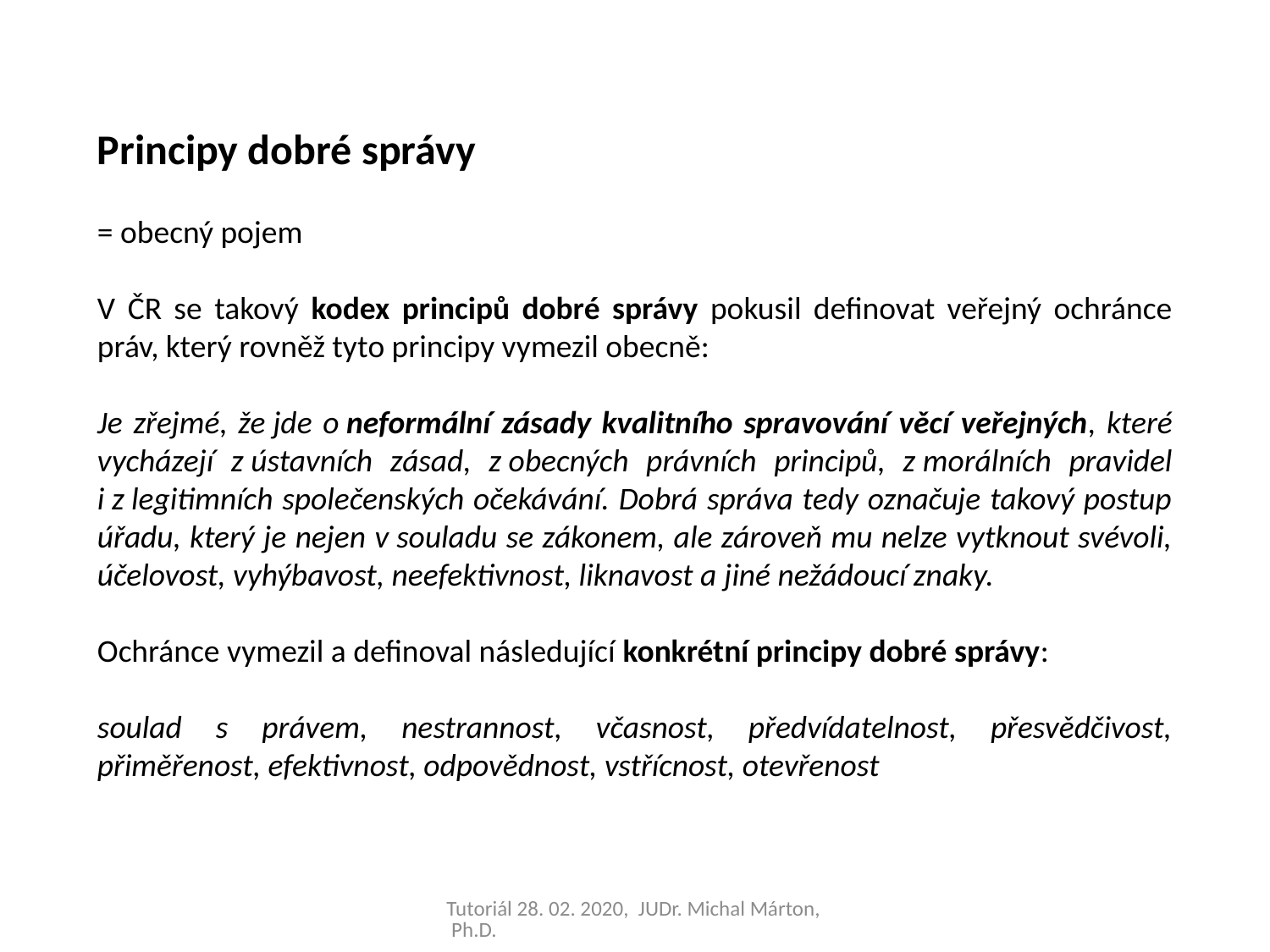

Principy dobré správy

= obecný pojem

V ČR se takový kodex principů dobré správy pokusil definovat veřejný ochránce práv, který rovněž tyto principy vymezil obecně:

Je zřejmé, že jde o neformální zásady kvalitního spravování věcí veřejných, které vycházejí z ústavních zásad, z obecných právních principů, z morálních pravidel i z legitimních společenských očekávání. Dobrá správa tedy označuje takový postup úřadu, který je nejen v souladu se zákonem, ale zároveň mu nelze vytknout svévoli, účelovost, vyhýbavost, neefektivnost, liknavost a jiné nežádoucí znaky.

Ochránce vymezil a definoval následující konkrétní principy dobré správy:

soulad s právem, nestrannost, včasnost, předvídatelnost, přesvědčivost, přiměřenost, efektivnost, odpovědnost, vstřícnost, otevřenost
Tutoriál 28. 02. 2020,  JUDr. Michal Márton, Ph.D.